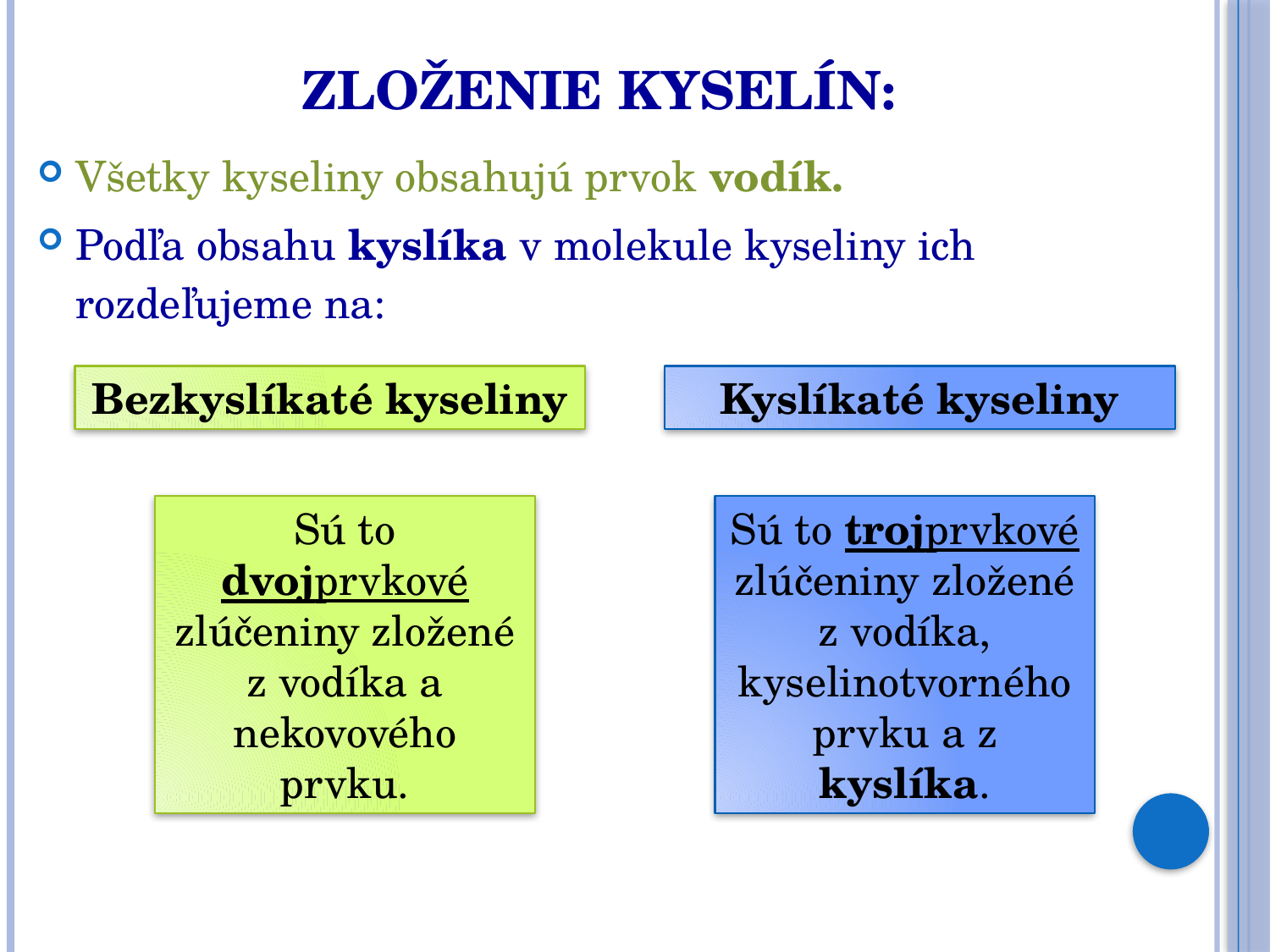

# Zloženie kyselín:
Všetky kyseliny obsahujú prvok vodík.
Podľa obsahu kyslíka v molekule kyseliny ich rozdeľujeme na:

Bezkyslíkaté kyseliny
Kyslíkaté kyseliny
Sú to dvojprvkové zlúčeniny zložené z vodíka a nekovového prvku.
Sú to trojprvkové zlúčeniny zložené z vodíka, kyselinotvorného prvku a z kyslíka.